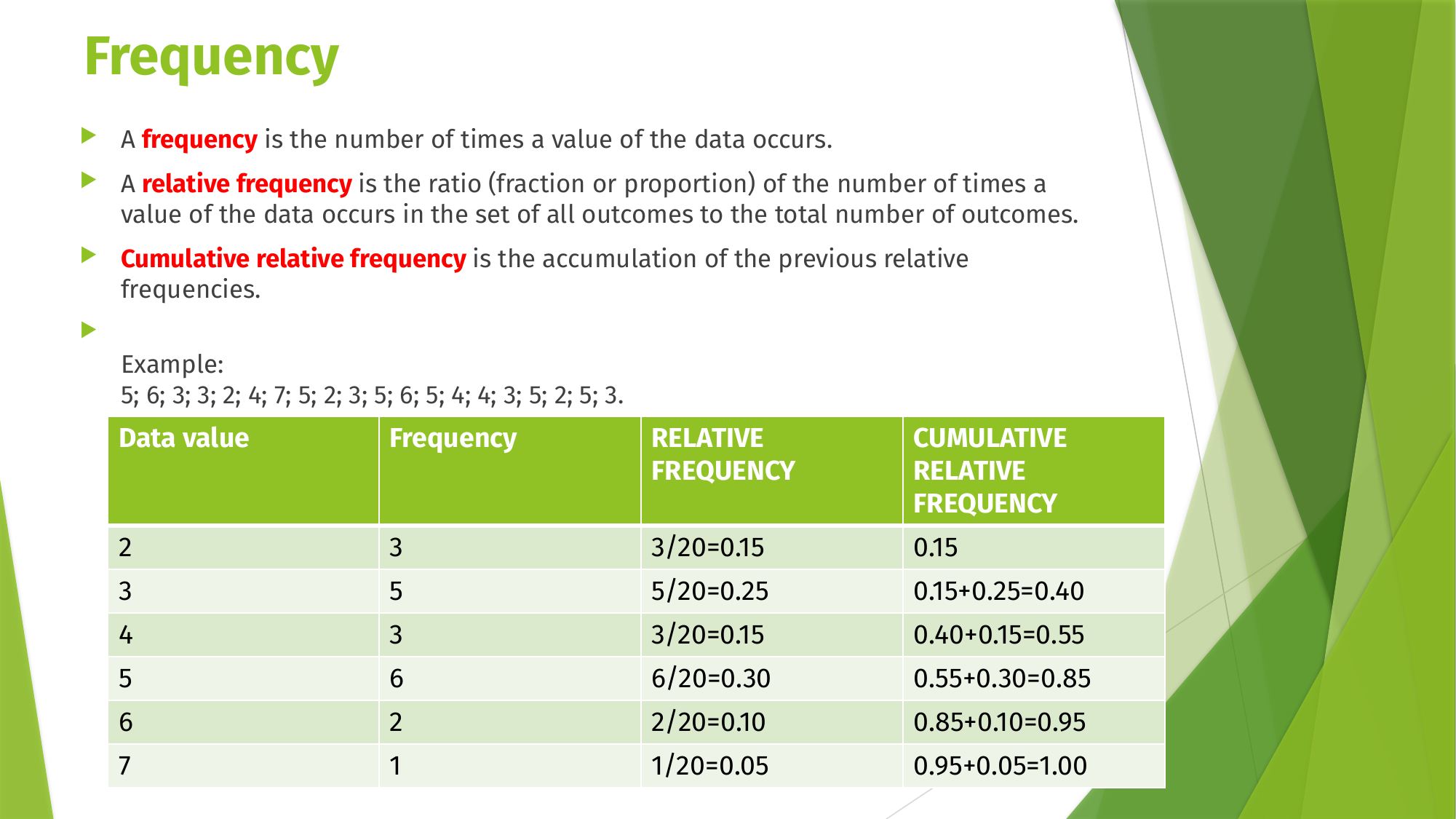

# Frequency
A frequency is the number of times a value of the data occurs.
A relative frequency is the ratio (fraction or proportion) of the number of times a value of the data occurs in the set of all outcomes to the total number of outcomes.
Cumulative relative frequency is the accumulation of the previous relative frequencies.
Example:
5; 6; 3; 3; 2; 4; 7; 5; 2; 3; 5; 6; 5; 4; 4; 3; 5; 2; 5; 3.

| Data value | Frequency | RELATIVE FREQUENCY | CUMULATIVE RELATIVE FREQUENCY |
| --- | --- | --- | --- |
| 2 | 3 | 3/20=0.15 | 0.15 |
| 3 | 5 | 5/20=0.25 | 0.15+0.25=0.40 |
| 4 | 3 | 3/20=0.15 | 0.40+0.15=0.55 |
| 5 | 6 | 6/20=0.30 | 0.55+0.30=0.85 |
| 6 | 2 | 2/20=0.10 | 0.85+0.10=0.95 |
| 7 | 1 | 1/20=0.05 | 0.95+0.05=1.00 |